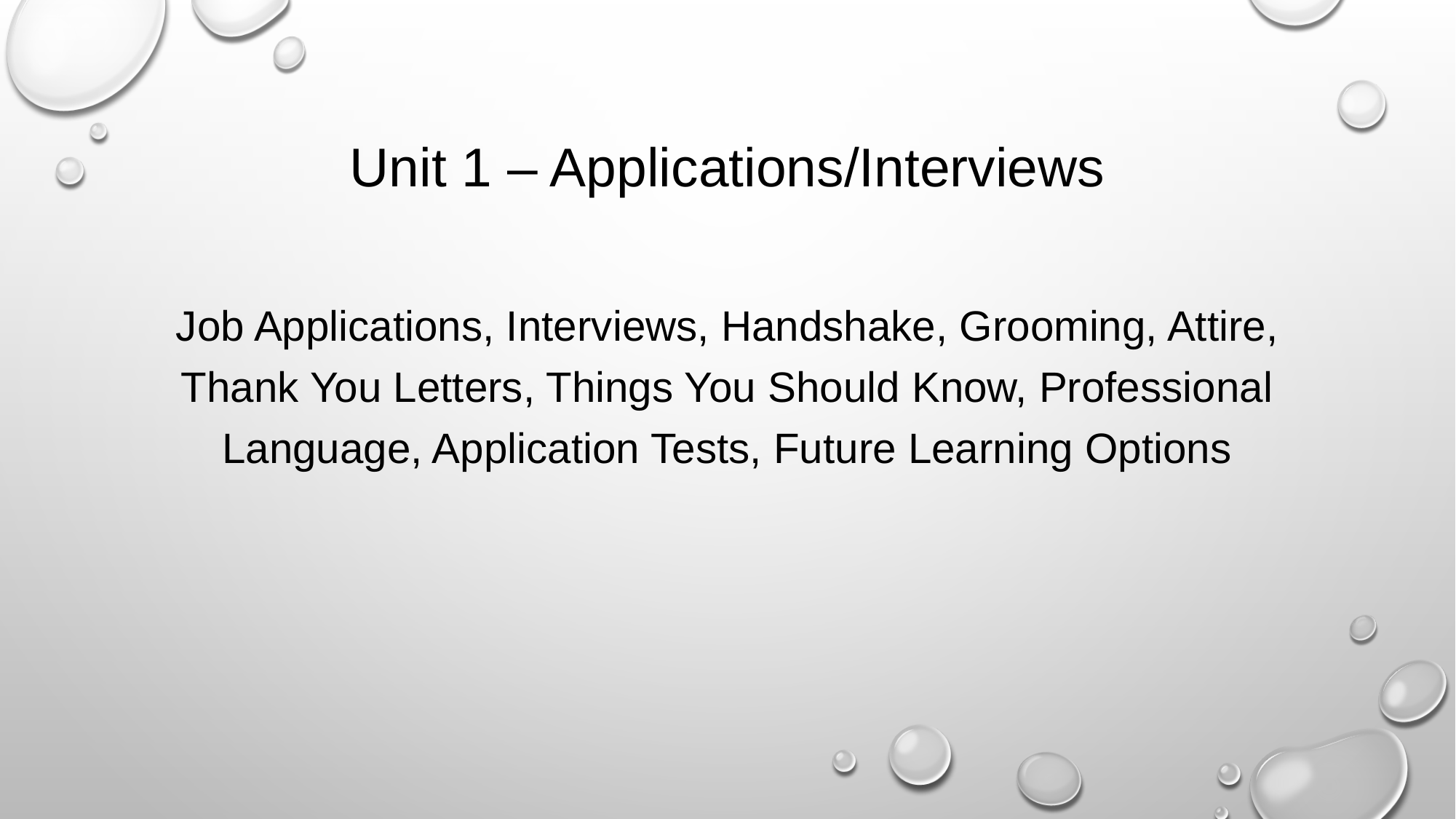

# Unit 1 – Applications/Interviews
Job Applications, Interviews, Handshake, Grooming, Attire, Thank You Letters, Things You Should Know, Professional Language, Application Tests, Future Learning Options